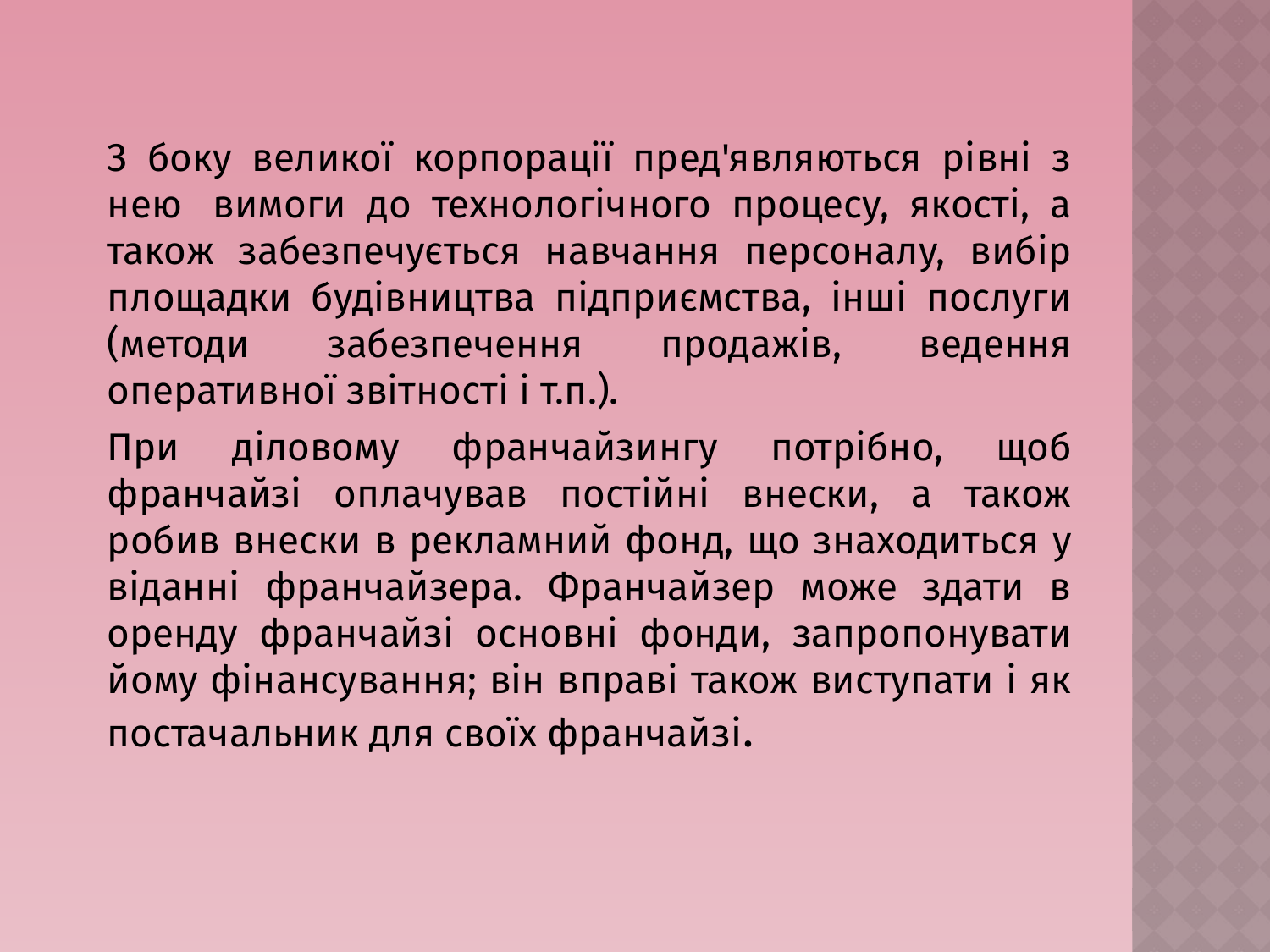

З боку великої корпорації пред'являються рівні з нею  вимоги до технологічного процесу, якості, а також забезпечується навчання персоналу, вибір площадки будівництва підприємства, інші послуги (методи забезпечення продажів, ведення оперативної звітності і т.п.).
При діловому франчайзингу потрібно, щоб франчайзі оплачував постійні внески, а також робив внески в рекламний фонд, що знаходиться у віданні франчайзера. Франчайзер може здати в оренду франчайзі основні фонди, запропонувати йому фінансування; він вправі також виступати і як постачальник для своїх франчайзі.